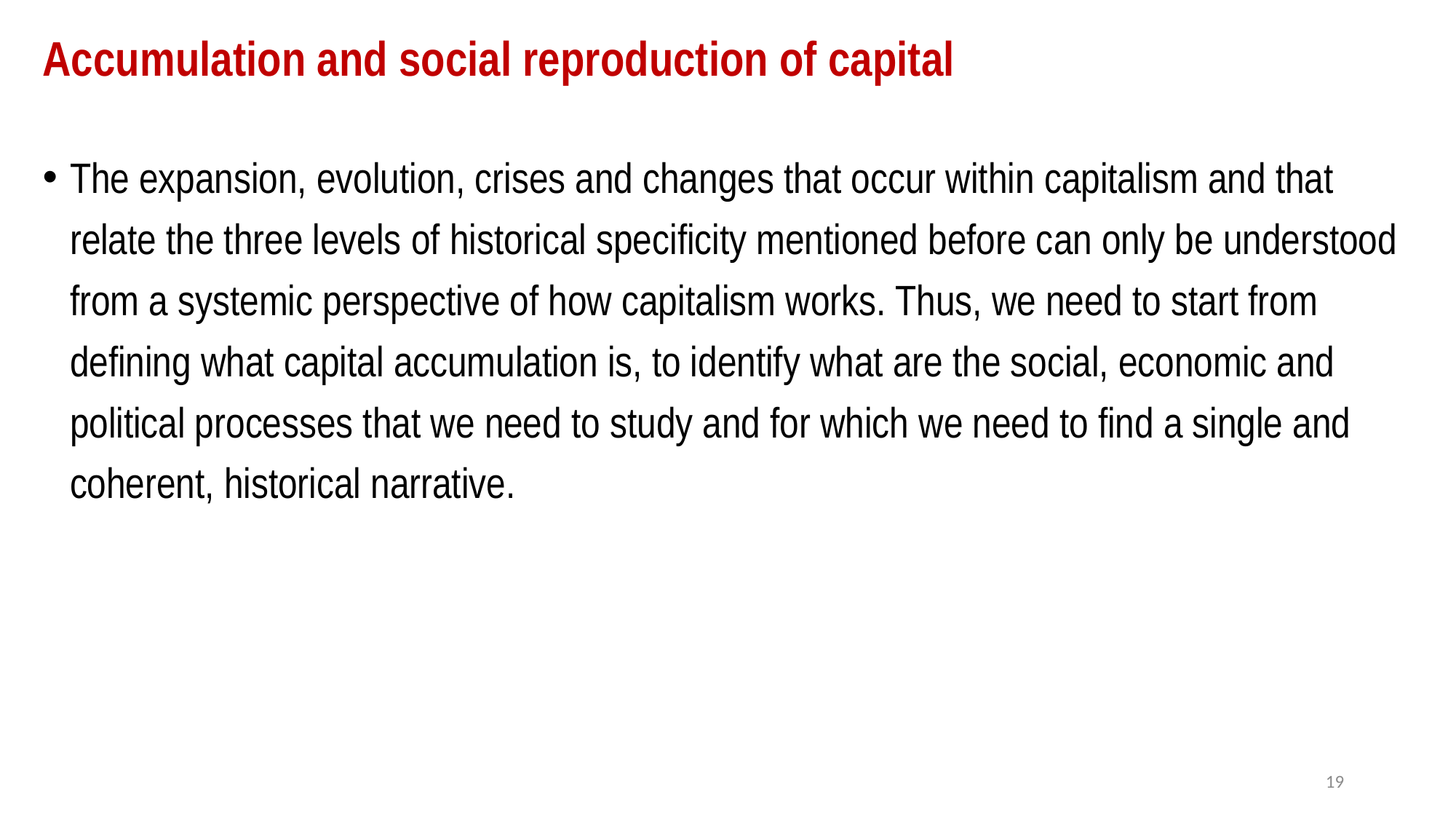

# Accumulation and social reproduction of capital
The expansion, evolution, crises and changes that occur within capitalism and that relate the three levels of historical specificity mentioned before can only be understood from a systemic perspective of how capitalism works. Thus, we need to start from defining what capital accumulation is, to identify what are the social, economic and political processes that we need to study and for which we need to find a single and coherent, historical narrative.
19